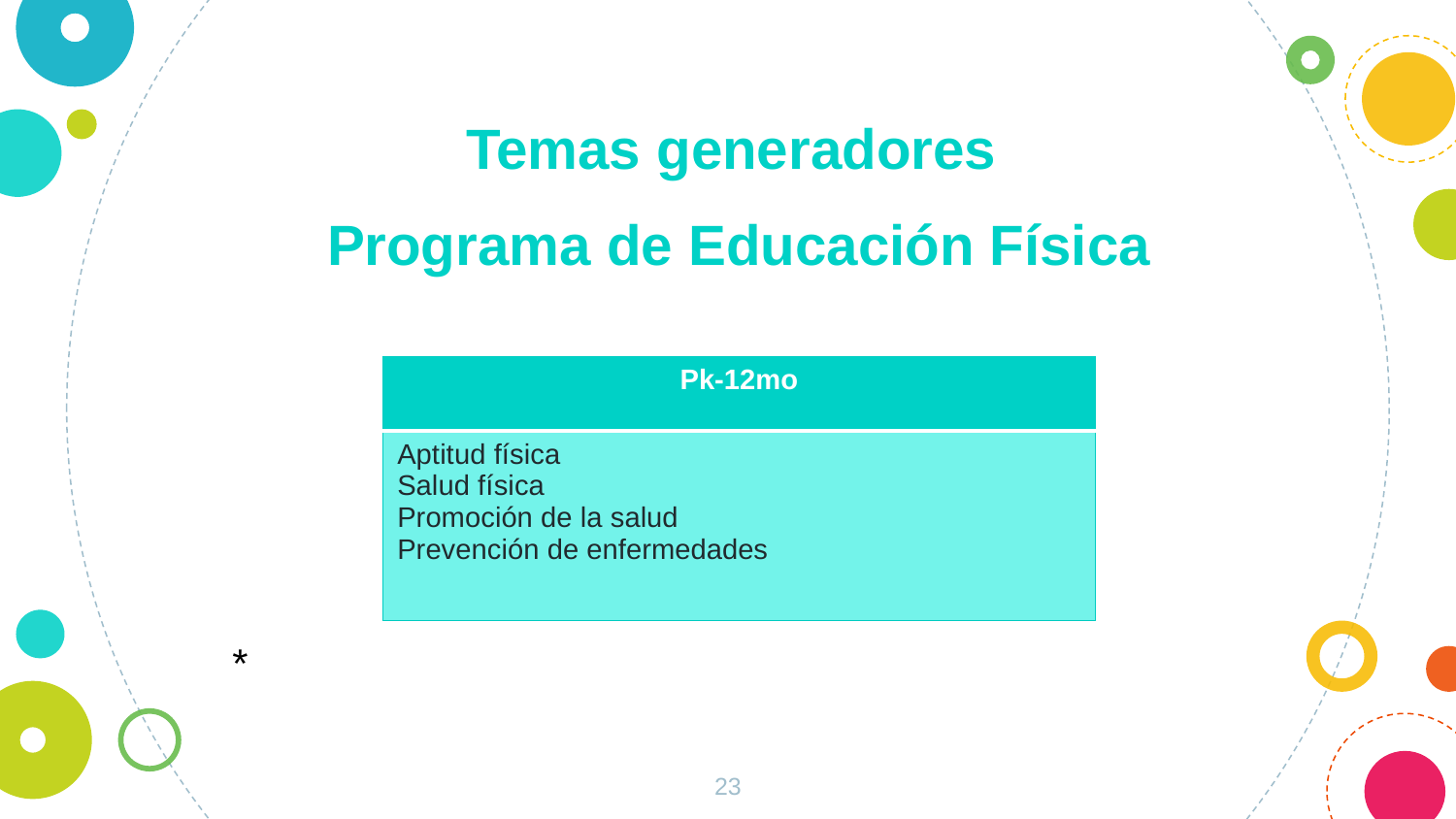

Temas generadores
Programa de Educación Física
| Pk-12mo |
| --- |
| Aptitud física Salud física Promoción de la salud Prevención de enfermedades |
*
23